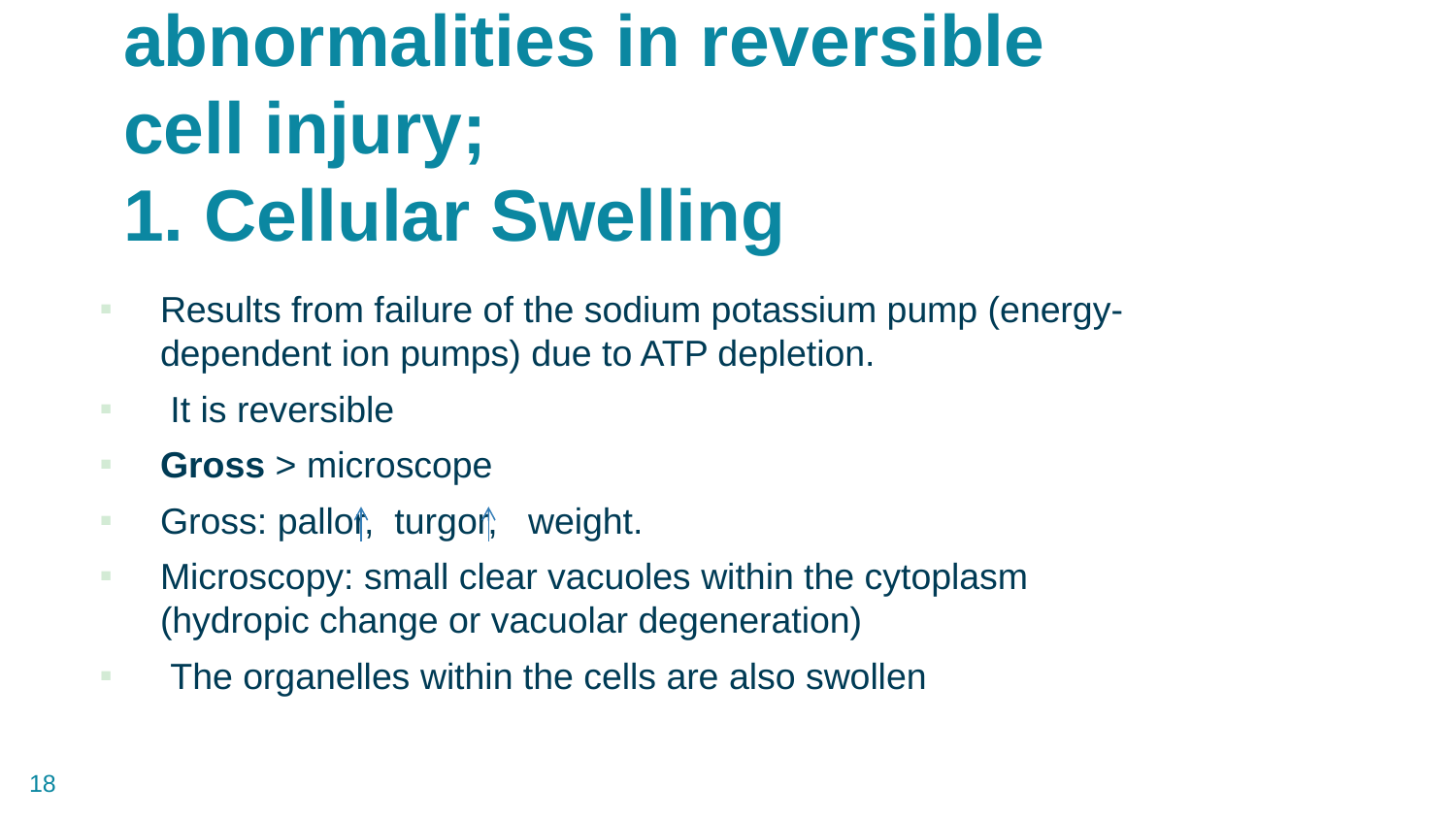

# Two main morphological abnormalities in reversible cell injury; 1. Cellular Swelling
Results from failure of the sodium potassium pump (energy-dependent ion pumps) due to ATP depletion.
 It is reversible
Gross > microscope
Gross: pallor,  turgor,   weight.
Microscopy: small clear vacuoles within the cytoplasm (hydropic change or vacuolar degeneration)
 The organelles within the cells are also swollen
18